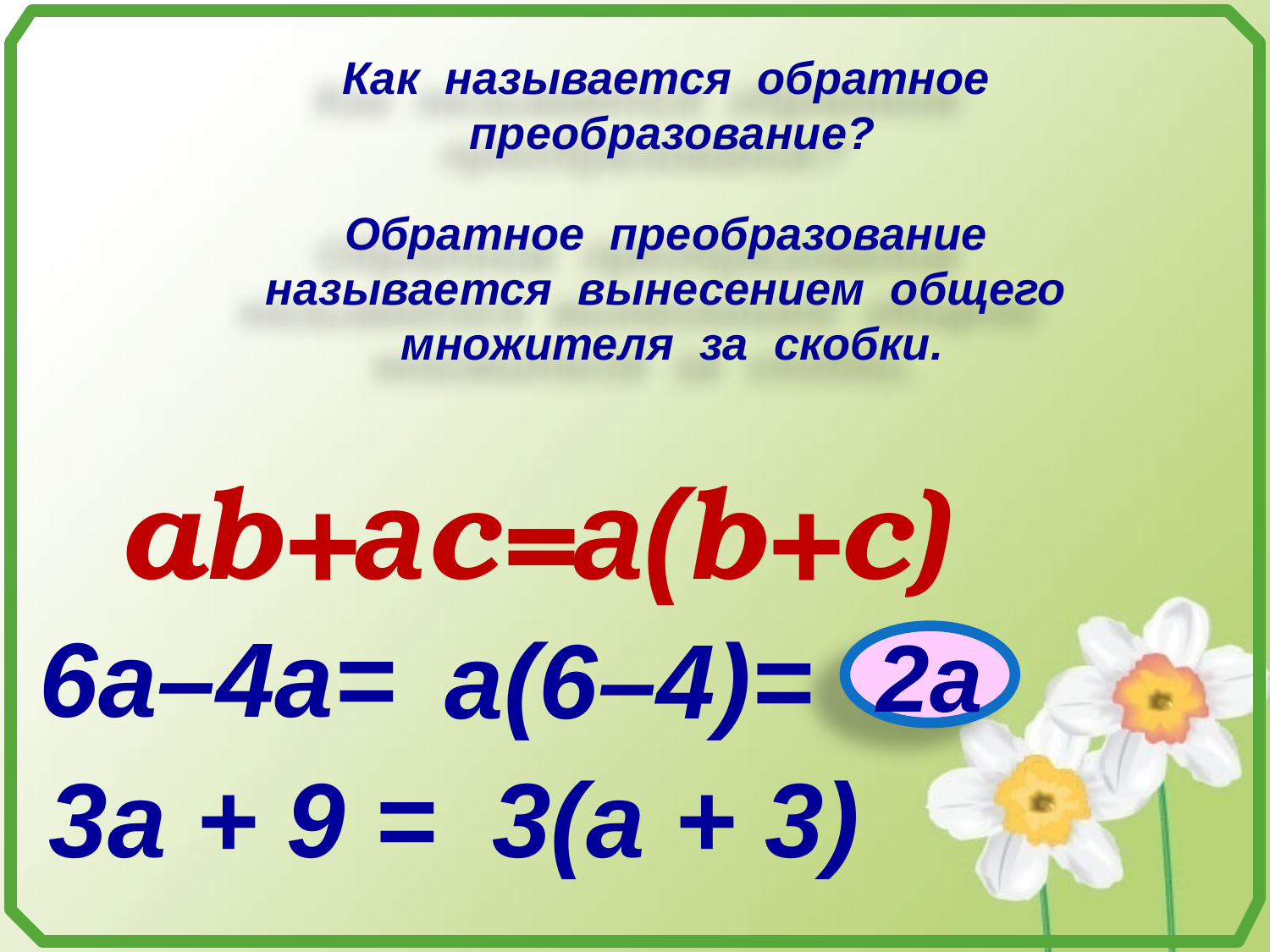

Как  называется  обратное  преобразование?
Обратное  преобразование  называется  вынесением  общего  множителя  за  скобки.
ab+аc=а(b+c)
6а–4а=
а(6–4)=
2а
3а + 9 =
3(а + 3)